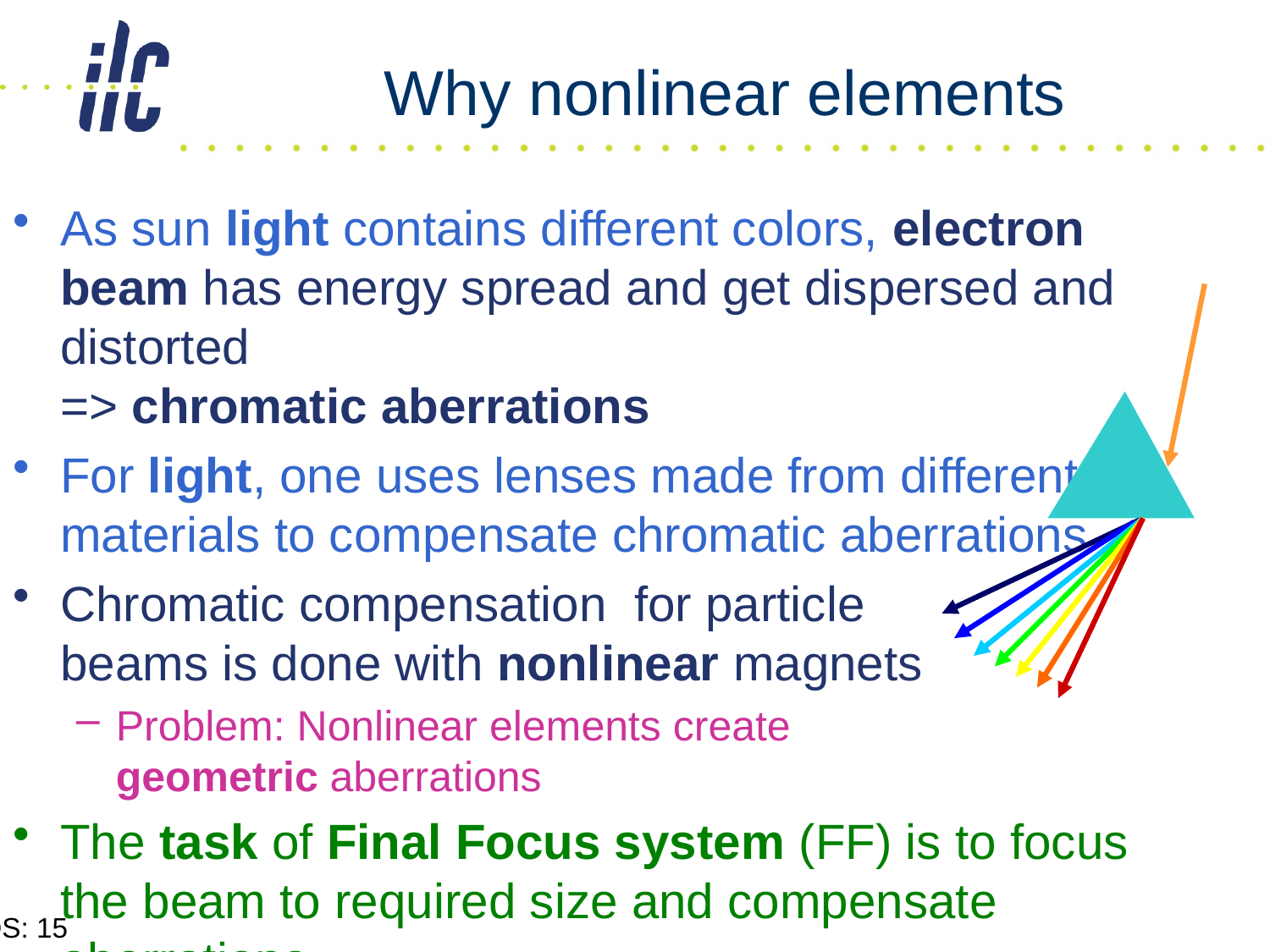

# Why nonlinear elements
As sun light contains different colors, electron beam has energy spread and get dispersed and distorted
=> chromatic aberrations
For light, one uses lenses made from different materials to compensate chromatic aberrations
Chromatic compensation  for particle
beams is done with nonlinear magnets
Problem: Nonlinear elements create
geometric aberrations
The task of Final Focus system (FF) is to focus the beam to required size and compensate aberrations